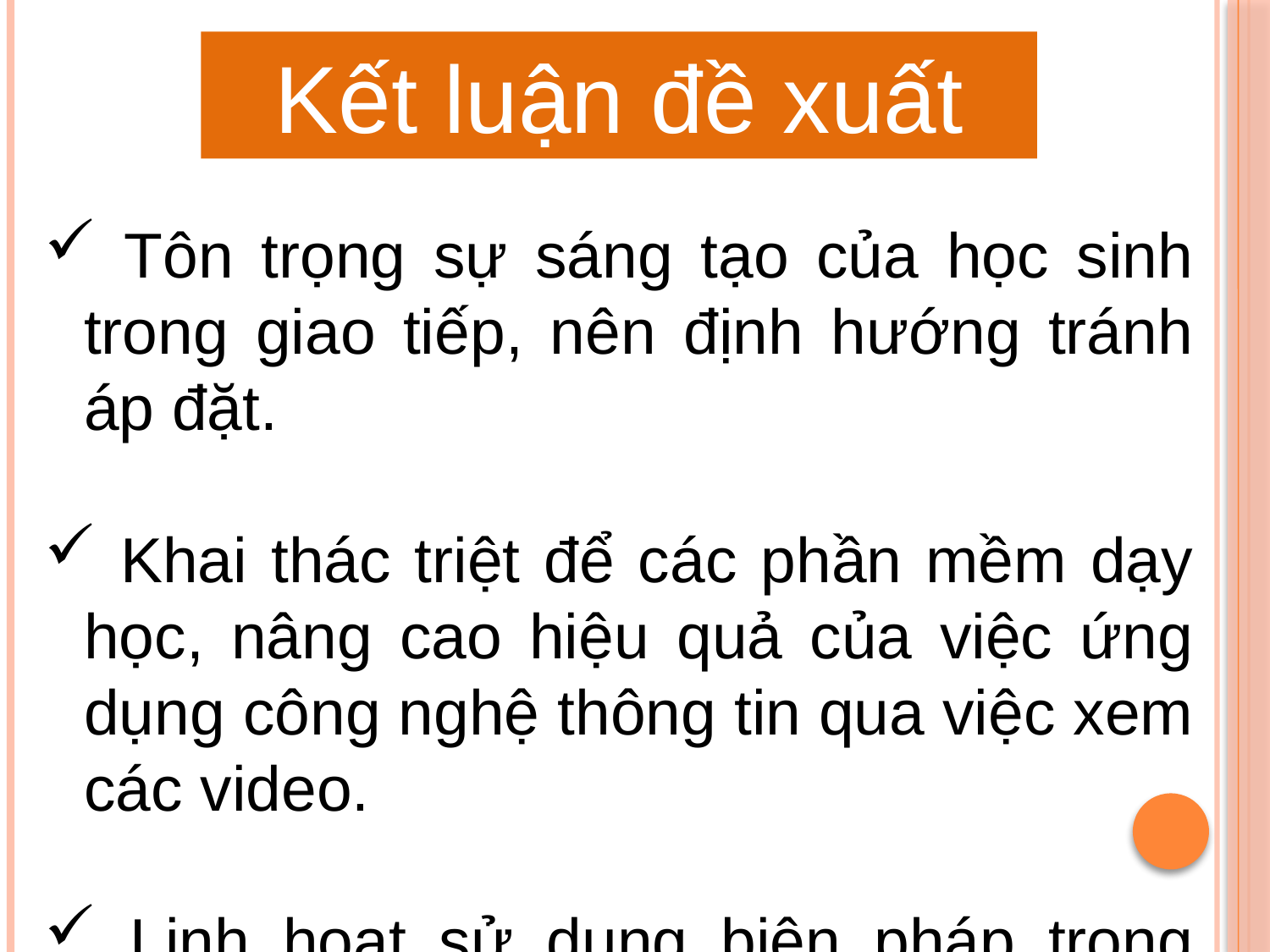

Kết luận đề xuất
 Tôn trọng sự sáng tạo của học sinh trong giao tiếp, nên định hướng tránh áp đặt.

 Khai thác triệt để các phần mềm dạy học, nâng cao hiệu quả của việc ứng dụng công nghệ thông tin qua việc xem các video.

 Linh hoạt sử dụng biện pháp trong nhiều hình thức nhóm khác.